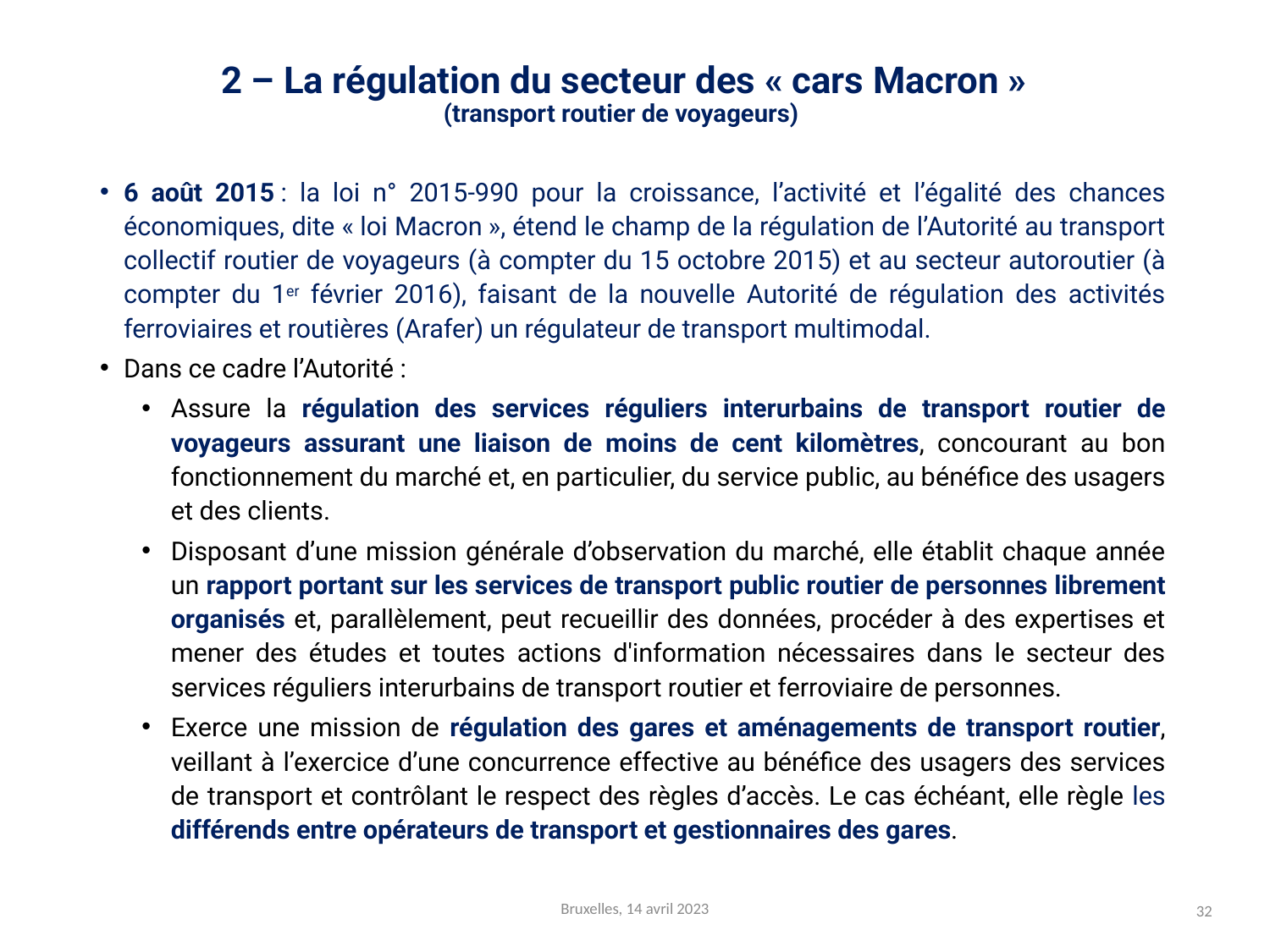

# 2 – La régulation du secteur des « cars Macron » (transport routier de voyageurs)
6 août 2015 : la loi n° 2015-990 pour la croissance, l’activité et l’égalité des chances économiques, dite « loi Macron », étend le champ de la régulation de l’Autorité au transport collectif routier de voyageurs (à compter du 15 octobre 2015) et au secteur autoroutier (à compter du 1er février 2016), faisant de la nouvelle Autorité de régulation des activités ferroviaires et routières (Arafer) un régulateur de transport multimodal.
Dans ce cadre l’Autorité :
Assure la régulation des services réguliers interurbains de transport routier de voyageurs assurant une liaison de moins de cent kilomètres, concourant au bon fonctionnement du marché et, en particulier, du service public, au bénéfice des usagers et des clients.
Disposant d’une mission générale d’observation du marché, elle établit chaque année un rapport portant sur les services de transport public routier de personnes librement organisés et, parallèlement, peut recueillir des données, procéder à des expertises et mener des études et toutes actions d'information nécessaires dans le secteur des services réguliers interurbains de transport routier et ferroviaire de personnes.
Exerce une mission de régulation des gares et aménagements de transport routier, veillant à l’exercice d’une concurrence effective au bénéfice des usagers des services de transport et contrôlant le respect des règles d’accès. Le cas échéant, elle règle les différends entre opérateurs de transport et gestionnaires des gares.

Bruxelles, 14 avril 2023
32